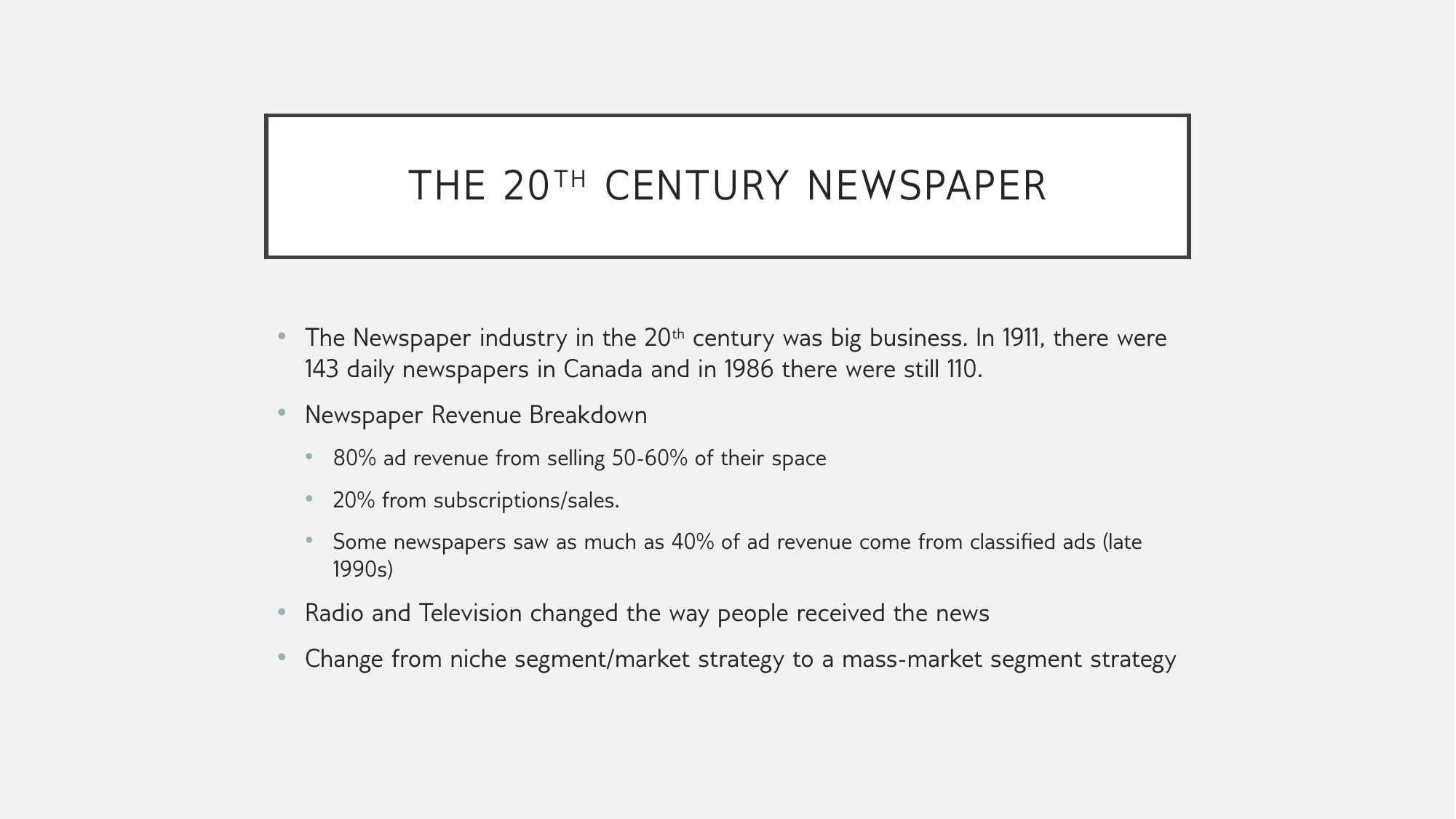

# The 20th Century Newspaper
The Newspaper industry in the 20th century was big business. In 1911, there were 143 daily newspapers in Canada and in 1986 there were still 110.
Newspaper Revenue Breakdown
80% ad revenue from selling 50-60% of their space
20% from subscriptions/sales.
Some newspapers saw as much as 40% of ad revenue come from classified ads (late 1990s)
Radio and Television changed the way people received the news
Change from niche segment/market strategy to a mass-market segment strategy